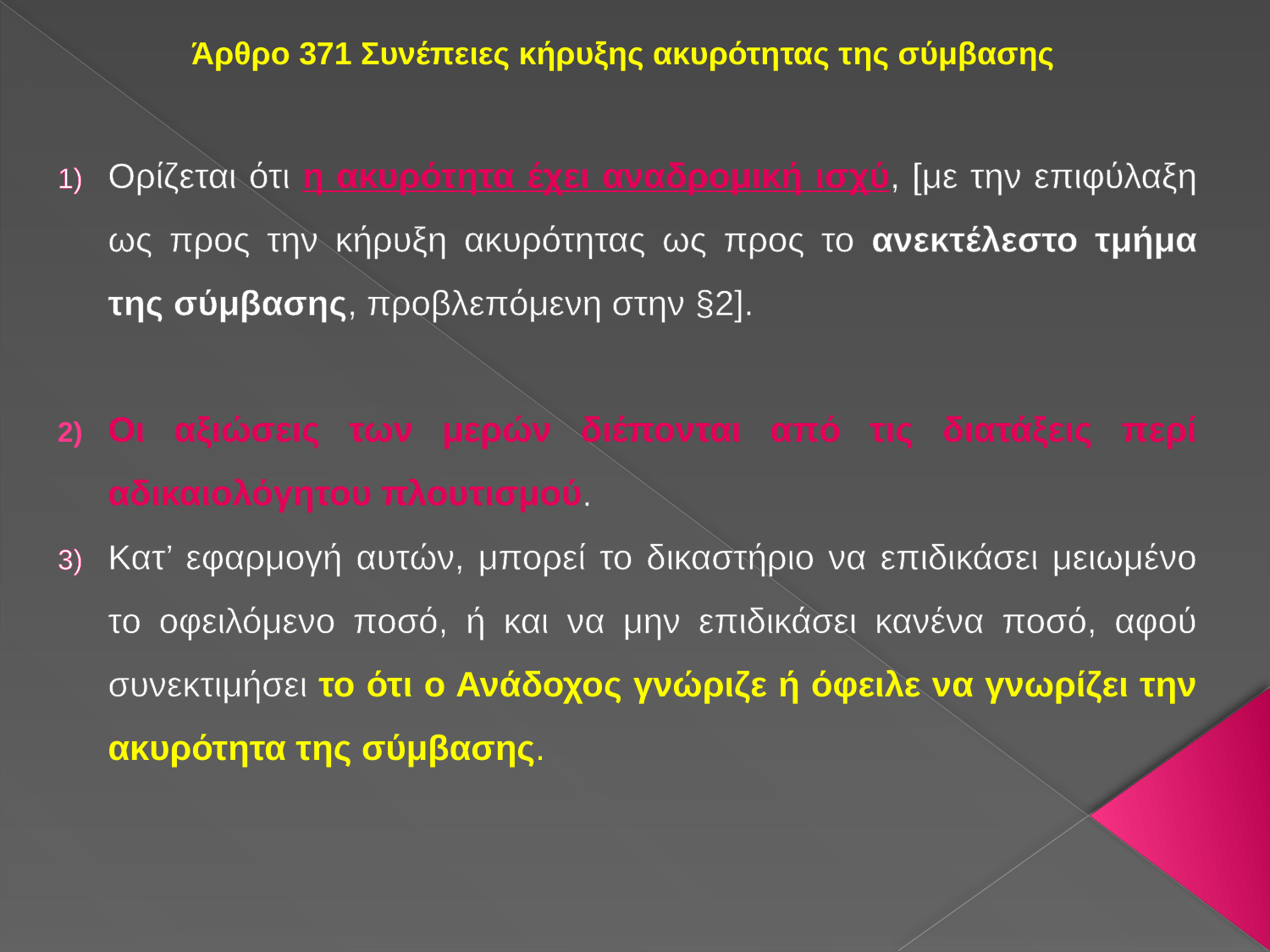

#
Άρθρο 371 Συνέπειες κήρυξης ακυρότητας της σύμβασης

Ορίζεται ότι η ακυρότητα έχει αναδρομική ισχύ, [με την επιφύλαξη ως προς την κήρυξη ακυρότητας ως προς το ανεκτέλεστο τμήμα της σύμβασης, προβλεπόμενη στην §2].

Οι αξιώσεις των μερών διέπονται από τις διατάξεις περί αδικαιολόγητου πλουτισμού.
Κατ’ εφαρμογή αυτών, μπορεί το δικαστήριο να επιδικάσει μειωμένο το οφειλόμενο ποσό, ή και να μην επιδικάσει κανένα ποσό, αφού συνεκτιμήσει το ότι ο Ανάδοχος γνώριζε ή όφειλε να γνωρίζει την ακυρότητα της σύμβασης.